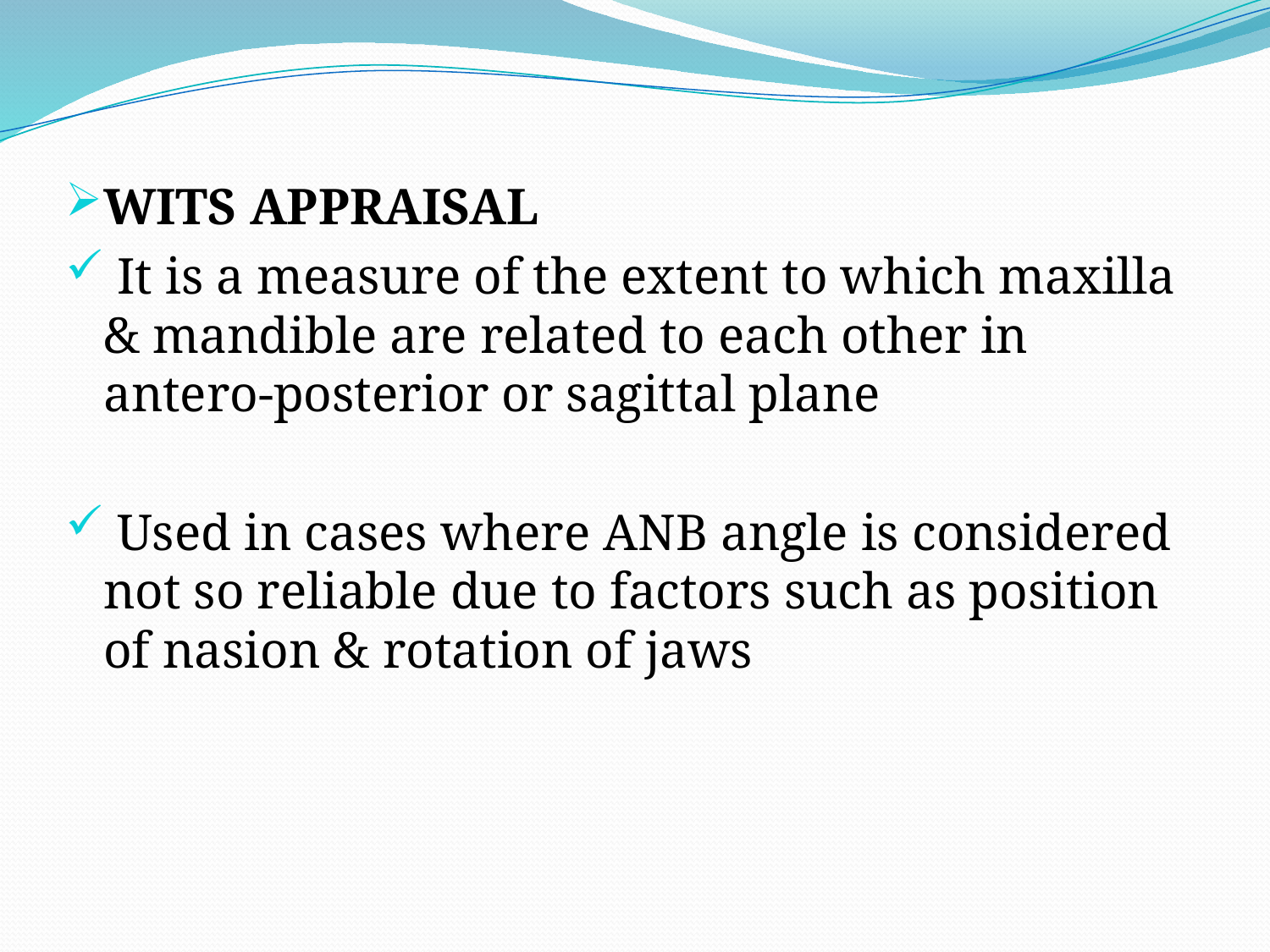

WITS APPRAISAL
 It is a measure of the extent to which maxilla & mandible are related to each other in antero-posterior or sagittal plane

 Used in cases where ANB angle is considered not so reliable due to factors such as position of nasion & rotation of jaws